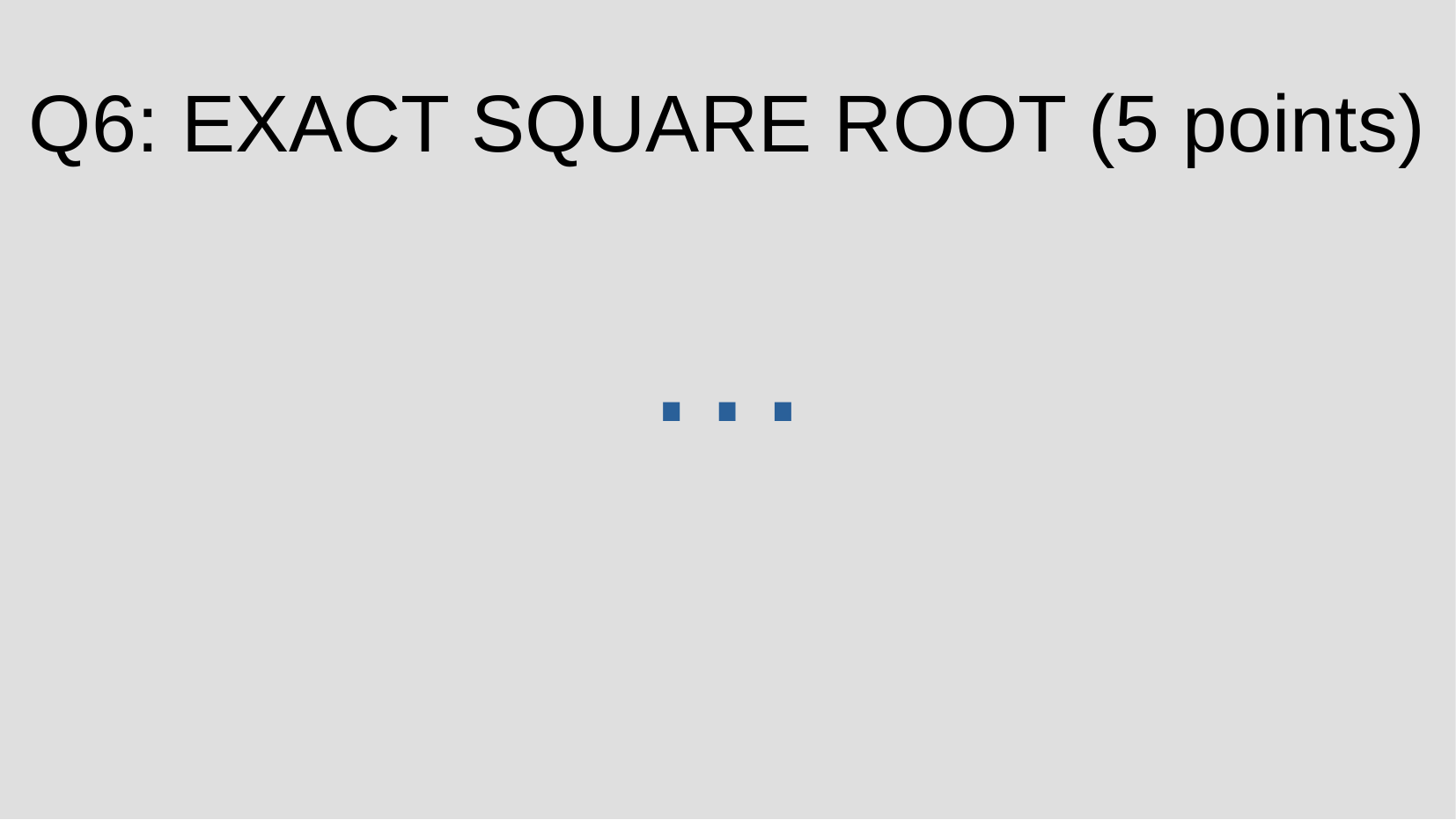

Q6: EXACT SQUARE ROOT (5 points)
…